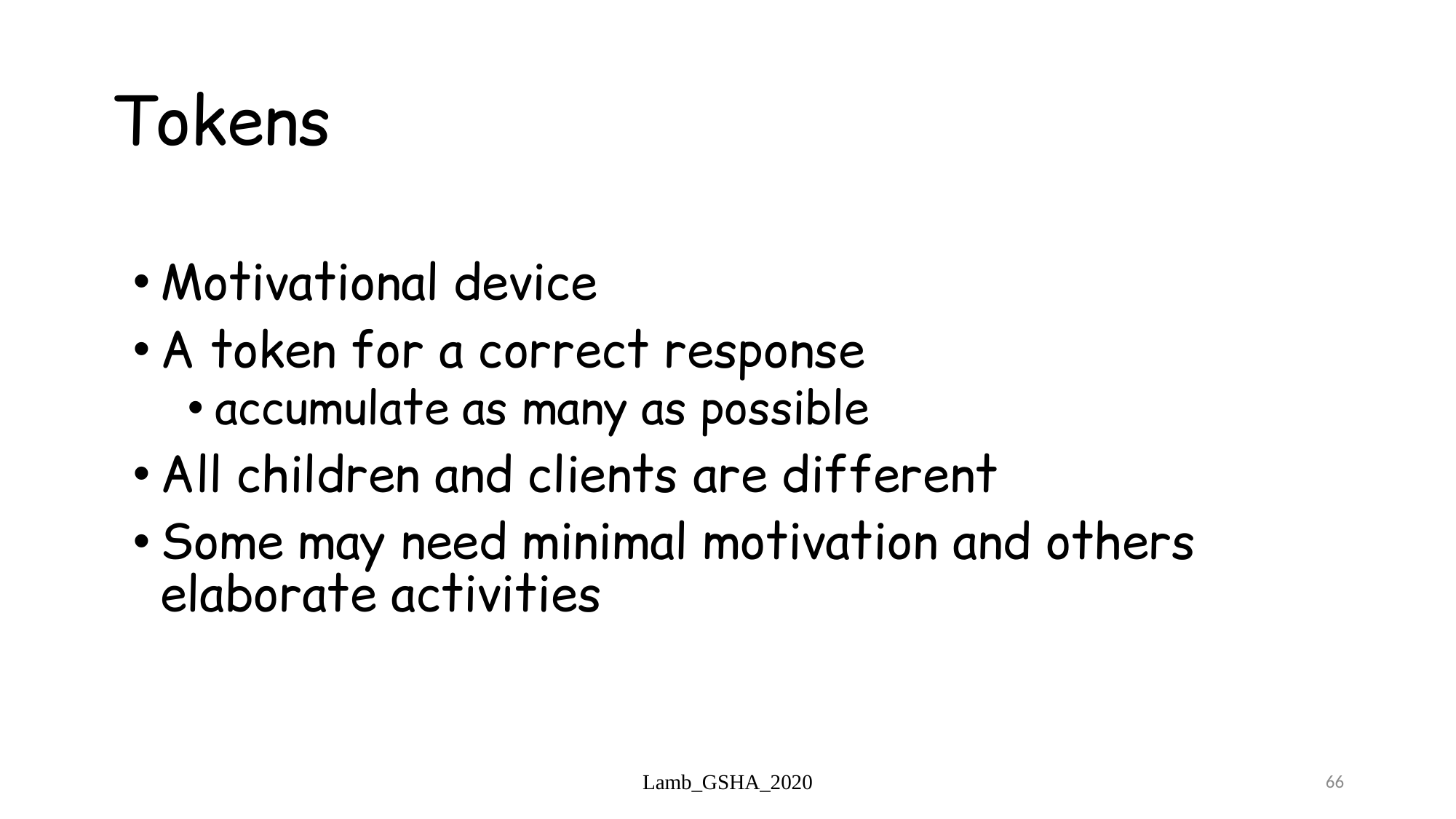

# Tokens
Motivational device
A token for a correct response
accumulate as many as possible
All children and clients are different
Some may need minimal motivation and others elaborate activities
Lamb_GSHA_2020
66